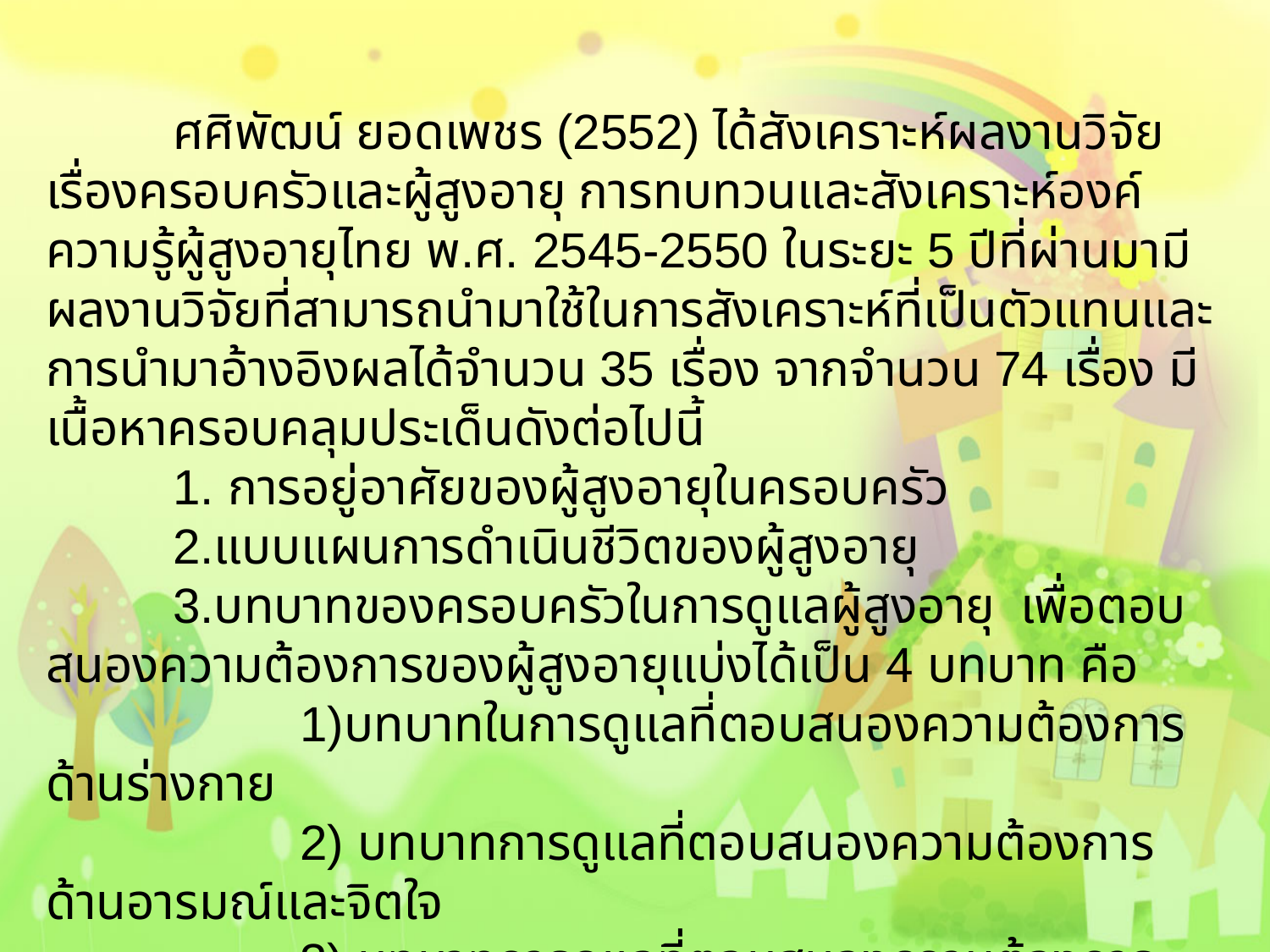

ศศิพัฒน์ ยอดเพชร (2552) ได้สังเคราะห์ผลงานวิจัยเรื่องครอบครัวและผู้สูงอายุ การทบทวนและสังเคราะห์องค์ความรู้ผู้สูงอายุไทย พ.ศ. 2545-2550 ในระยะ 5 ปีที่ผ่านมามีผลงานวิจัยที่สามารถนำมาใช้ในการสังเคราะห์ที่เป็นตัวแทนและการนำมาอ้างอิงผลได้จำนวน 35 เรื่อง จากจำนวน 74 เรื่อง มีเนื้อหาครอบคลุมประเด็นดังต่อไปนี้
	1. การอยู่อาศัยของผู้สูงอายุในครอบครัว
	2.แบบแผนการดำเนินชีวิตของผู้สูงอายุ
	3.บทบาทของครอบครัวในการดูแลผู้สูงอายุ  เพื่อตอบสนองความต้องการของผู้สูงอายุแบ่งได้เป็น 4 บทบาท คือ
		1)บทบาทในการดูแลที่ตอบสนองความต้องการด้านร่างกาย
		2) บทบาทการดูแลที่ตอบสนองความต้องการด้านอารมณ์และจิตใจ
		3) บทบาทการดูแลที่ตอบสนองความต้องการด้านเศรษฐกิจ
		4) บทบาทในการตอบสนองความต้องการด้านสังคม